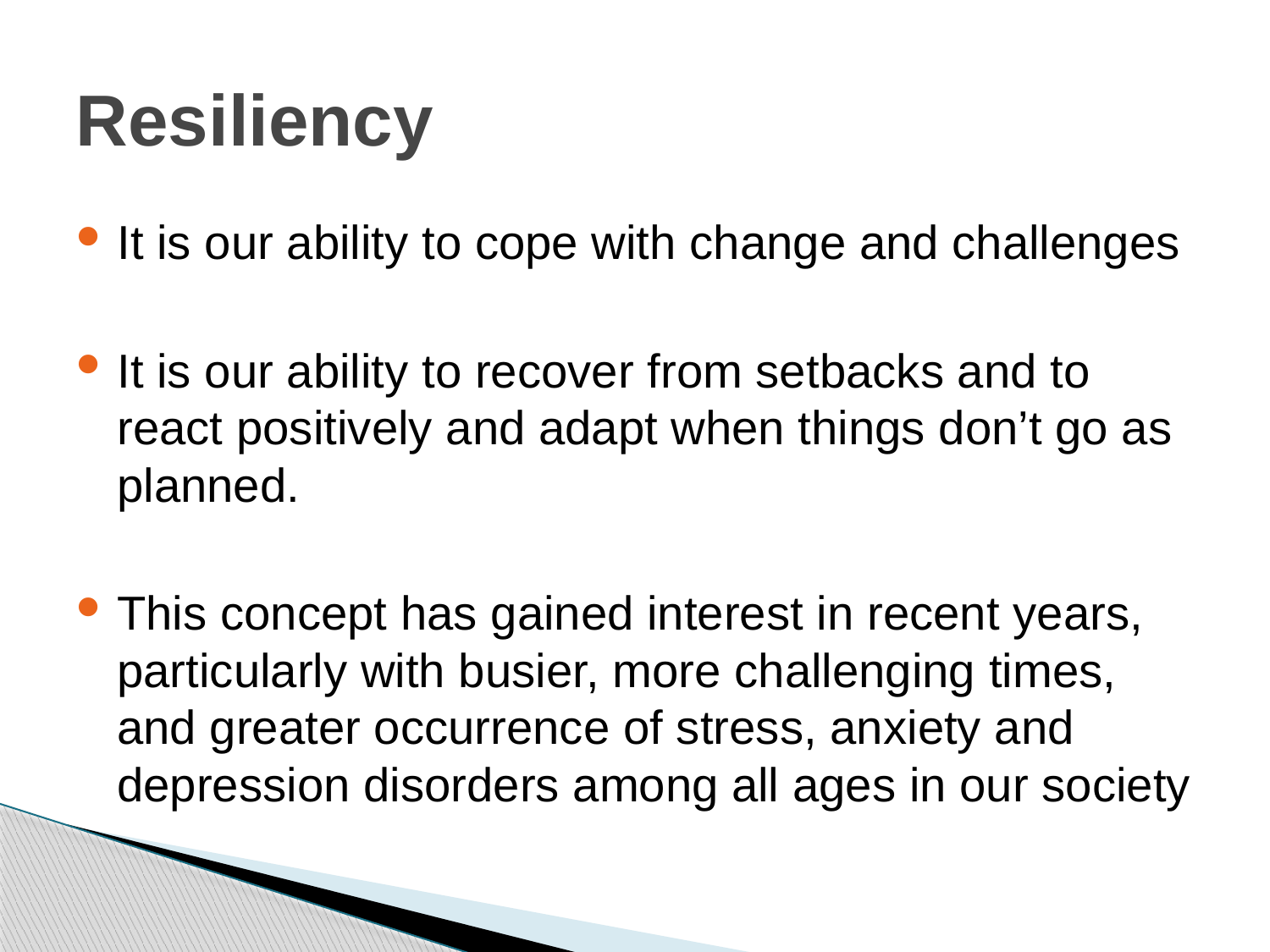

# Resiliency
It is our ability to cope with change and challenges

It is our ability to recover from setbacks and to react positively and adapt when things don’t go as planned.

This concept has gained interest in recent years, particularly with busier, more challenging times, and greater occurrence of stress, anxiety and depression disorders among all ages in our society